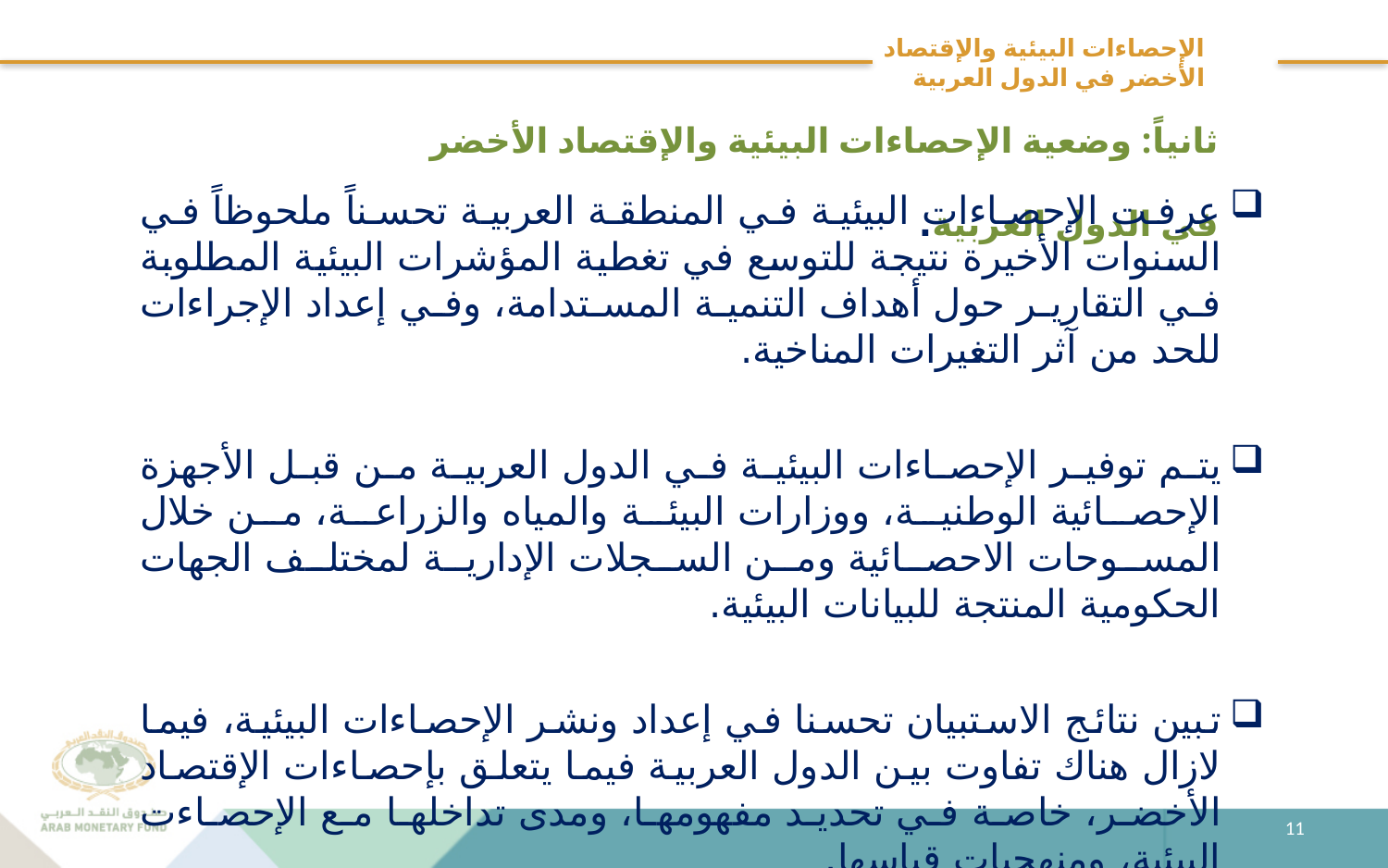

# الإحصاءات البيئية والإقتصاد الأخضر في الدول العربية
ثانياً: وضعية الإحصاءات البيئية والإقتصاد الأخضر في الدول العربية.
عرفت الإحصاءات البيئية في المنطقة العربية تحسناً ملحوظاً في السنوات الأخيرة نتيجة للتوسع في تغطية المؤشرات البيئية المطلوبة في التقارير حول أهداف التنمية المستدامة، وفي إعداد الإجراءات للحد من آثر التغيرات المناخية.

يتم توفير الإحصاءات البيئية في الدول العربية من قبل الأجهزة الإحصائية الوطنية، ووزارات البيئة والمياه والزراعة، من خلال المسوحات الاحصائية ومن السجلات الإدارية لمختلف الجهات الحكومية المنتجة للبيانات البيئية.

تبين نتائج الاستبيان تحسنا في إعداد ونشر الإحصاءات البيئية، فيما لازال هناك تفاوت بين الدول العربية فيما يتعلق بإحصاءات الإقتصاد الأخضر، خاصة في تحديد مفهومها، ومدى تداخلها مع الإحصاءت البيئية، ومنهجيات قياسها.

11